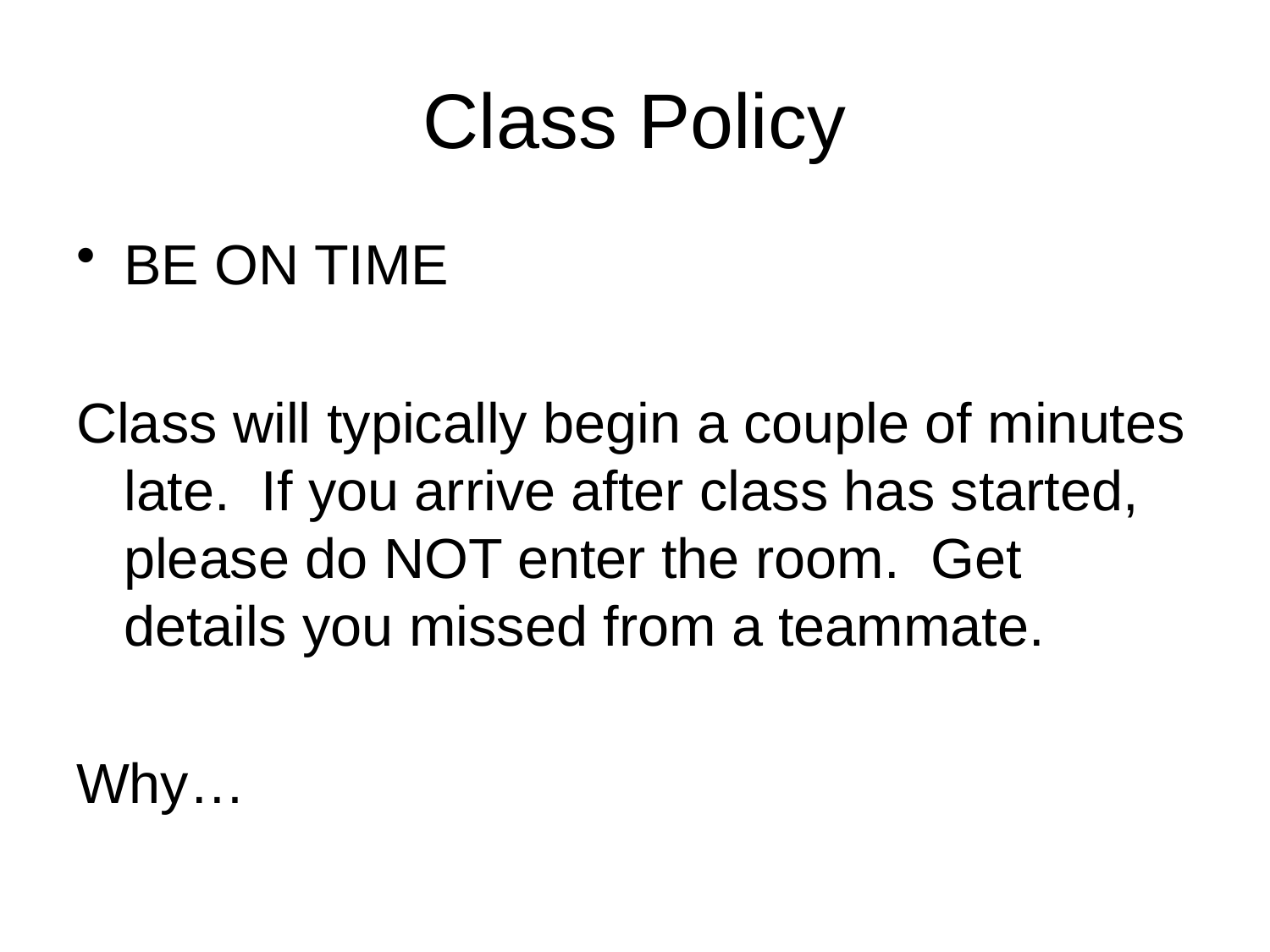

# Class Policy
BE ON TIME

Class will typically begin a couple of minutes late.  If you arrive after class has started, please do NOT enter the room.  Get details you missed from a teammate.

Why…